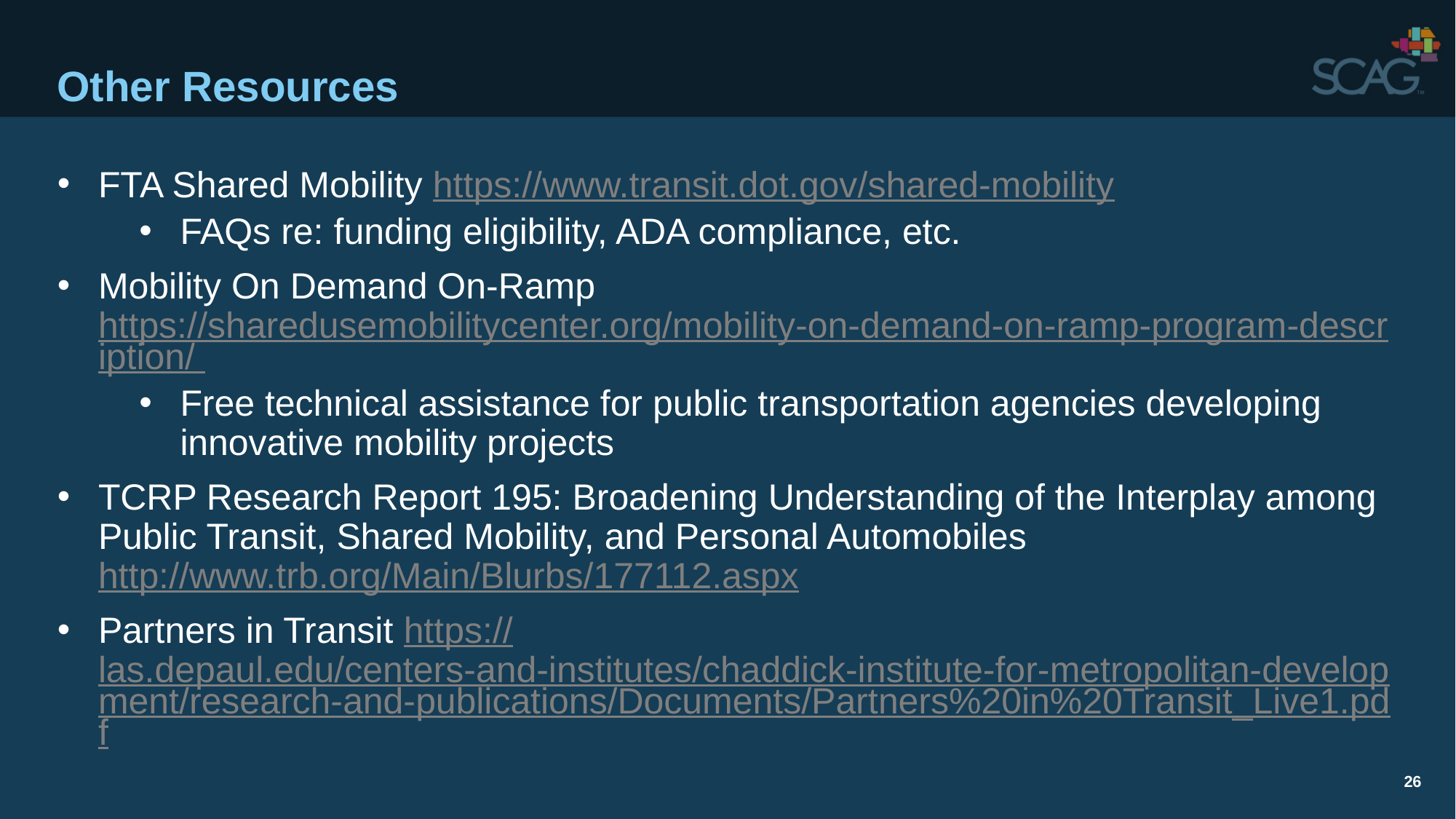

# Other Resources
FTA Shared Mobility https://www.transit.dot.gov/shared-mobility
FAQs re: funding eligibility, ADA compliance, etc.
Mobility On Demand On-Ramp https://sharedusemobilitycenter.org/mobility-on-demand-on-ramp-program-description/
Free technical assistance for public transportation agencies developing innovative mobility projects
TCRP Research Report 195: Broadening Understanding of the Interplay among Public Transit, Shared Mobility, and Personal Automobiles http://www.trb.org/Main/Blurbs/177112.aspx
Partners in Transit https://las.depaul.edu/centers-and-institutes/chaddick-institute-for-metropolitan-development/research-and-publications/Documents/Partners%20in%20Transit_Live1.pdf

26